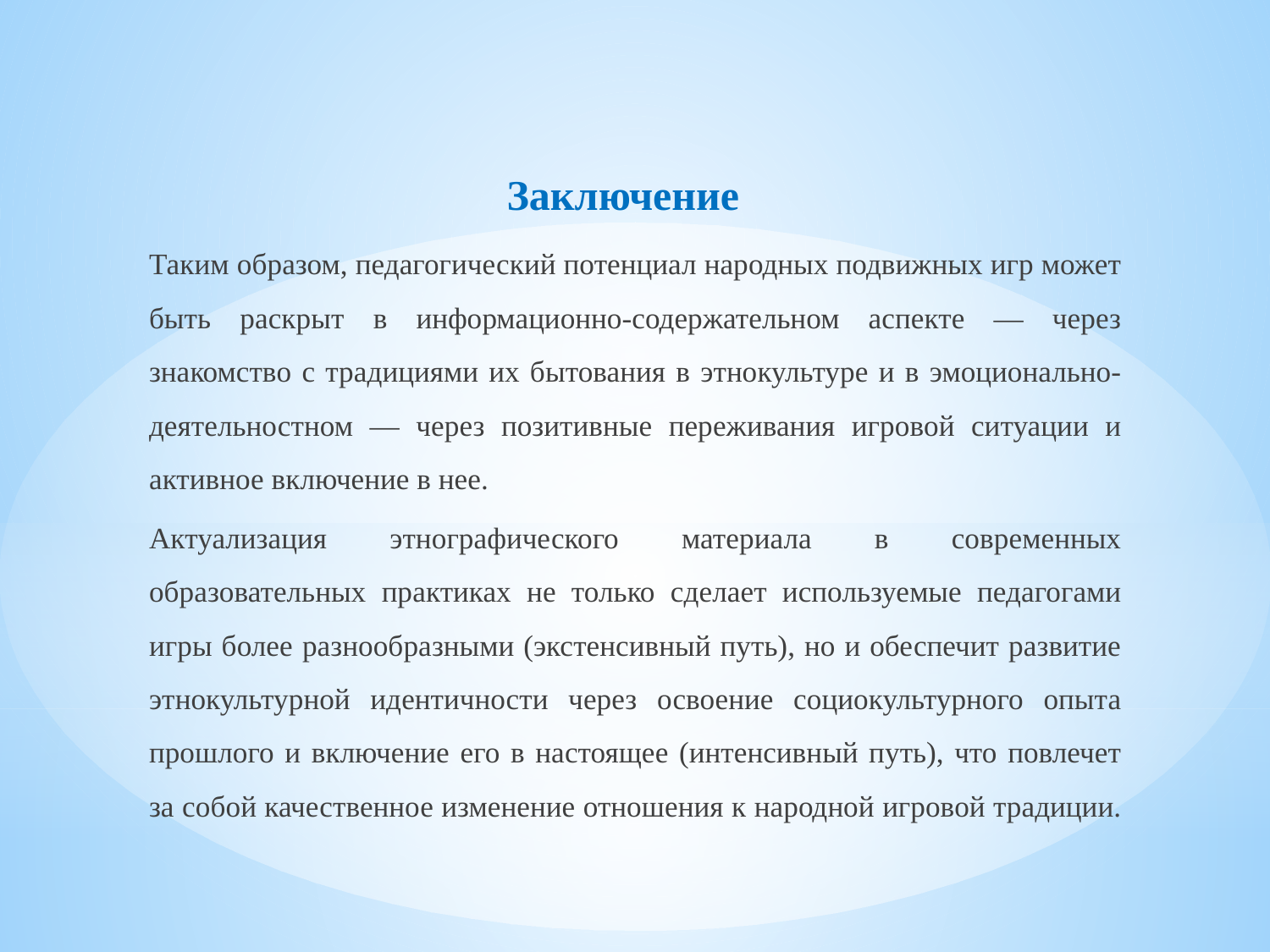

Заключение
	Таким образом, педагогический потенциал народных подвижных игр может быть раскрыт в информационно-содержательном аспекте — через знакомство с традициями их бытования в этнокультуре и в эмоционально-деятельностном — через позитивные переживания игровой ситуации и активное включение в нее.
	Актуализация этнографического материала в современных образовательных практиках не только сделает используемые педагогами игры более разнообразными (экстенсивный путь), но и обеспечит развитие этнокультурной идентичности через освоение социокультурного опыта прошлого и включение его в настоящее (интенсивный путь), что повлечет за собой качественное изменение отношения к народной игровой традиции.

#